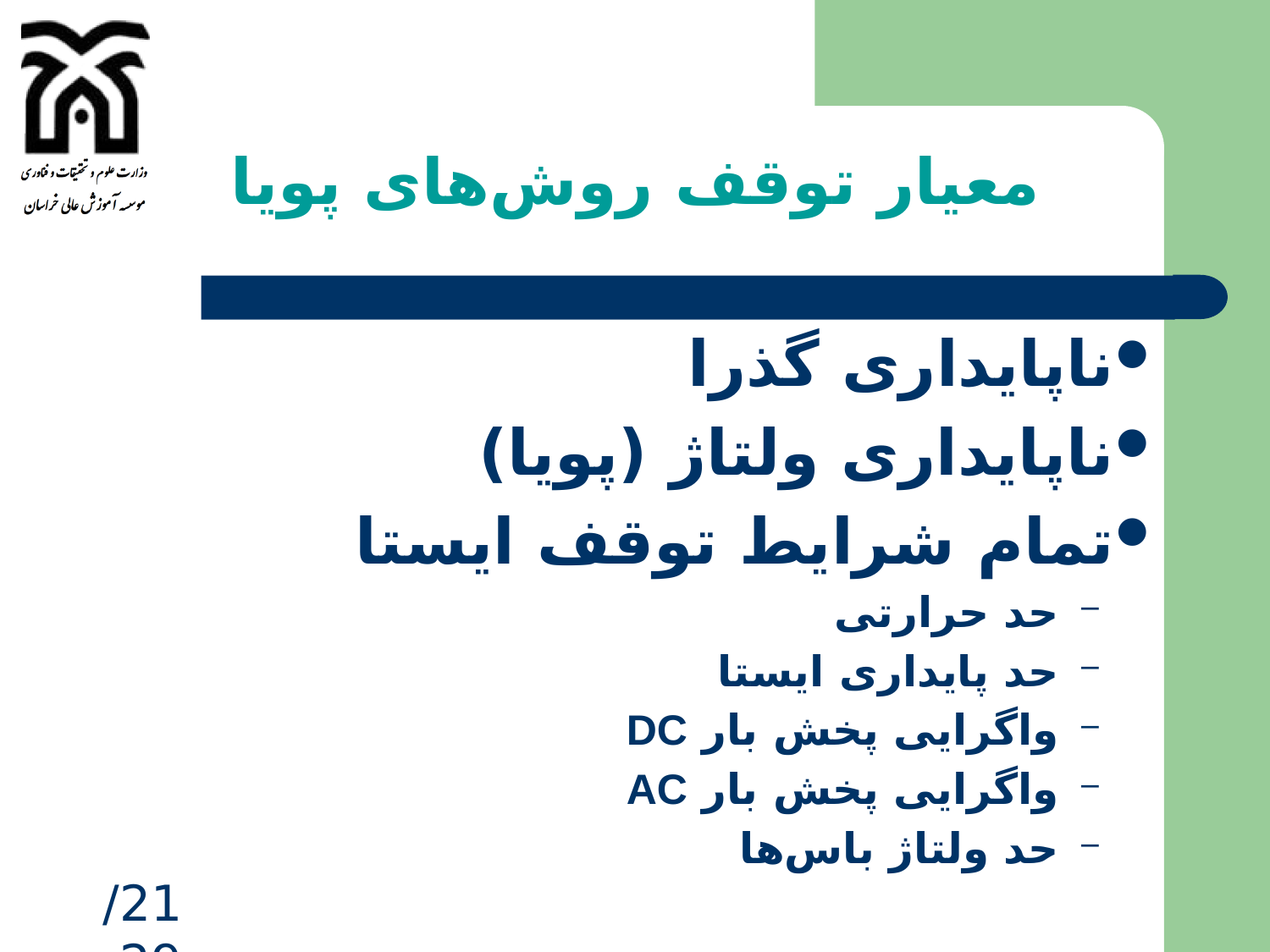

# معیار توقف روش‌های پویا
ناپایداری گذرا
ناپایداری ولتاژ (پویا)
تمام شرایط توقف ایستا
حد حرارتی
حد پایداری ایستا
واگرایی پخش بار DC
واگرایی پخش بار AC
حد ولتاژ باس‌ها